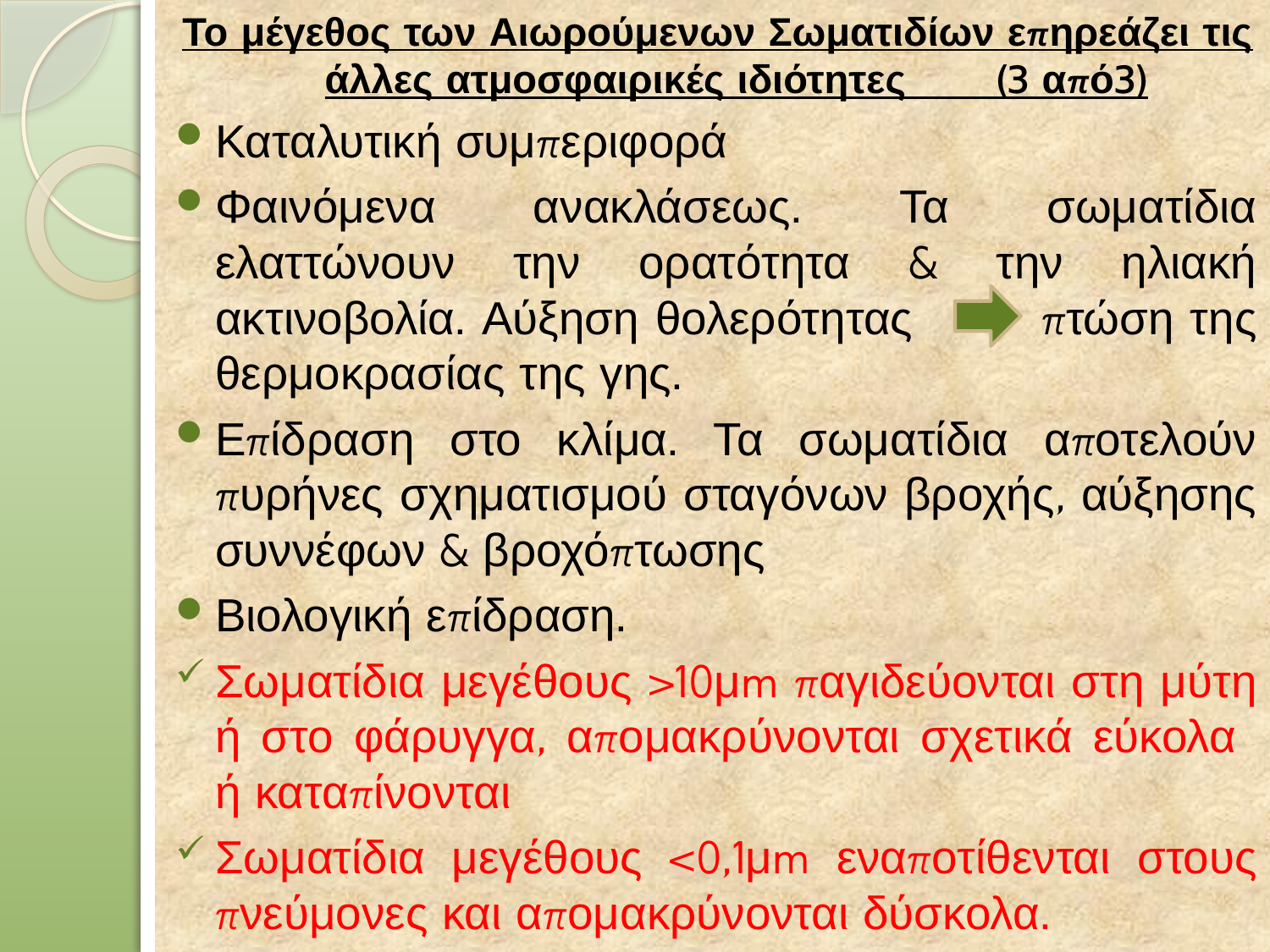

Το μέγεθος των Αιωρούμενων Σωματιδίων επηρεάζει τις άλλες ατμοσφαιρικές ιδιότητες       (3 από3)
Καταλυτική συμπεριφορά
Φαινόμενα ανακλάσεως. Τα σωματίδια ελαττώνουν την ορατότητα & την ηλιακή ακτινοβολία. Αύξηση θολερότητας        πτώση της θερμοκρασίας της γης.
Επίδραση στο κλίμα. Τα σωματίδια αποτελούν πυρήνες σχηματισμού σταγόνων βροχής, αύξησης συννέφων & βροχόπτωσης
Βιολογική επίδραση.
Σωματίδια μεγέθους >10μm παγιδεύονται στη μύτη ή στο φάρυγγα, απομακρύνονται σχετικά εύκολα  ή καταπίνονται
Σωματίδια μεγέθους <0,1μm εναποτίθενται στους πνεύμονες και απομακρύνονται δύσκολα.